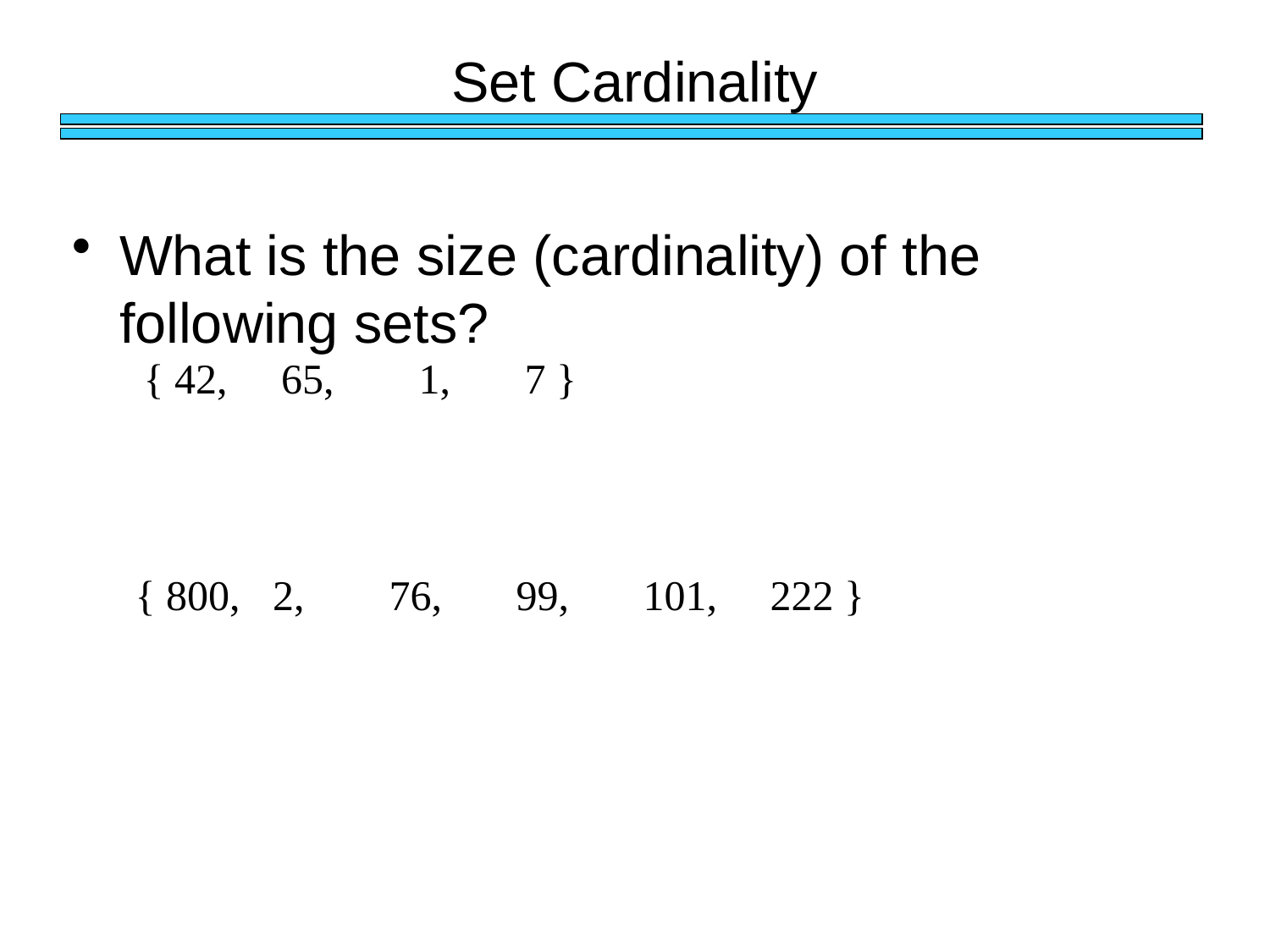

# Set Cardinality

What is the size (cardinality) of the following sets?
{ 42, 	 65, 	  1, 	7 }
{ 800, 	 2, 	76, 	99,       101,     222 }